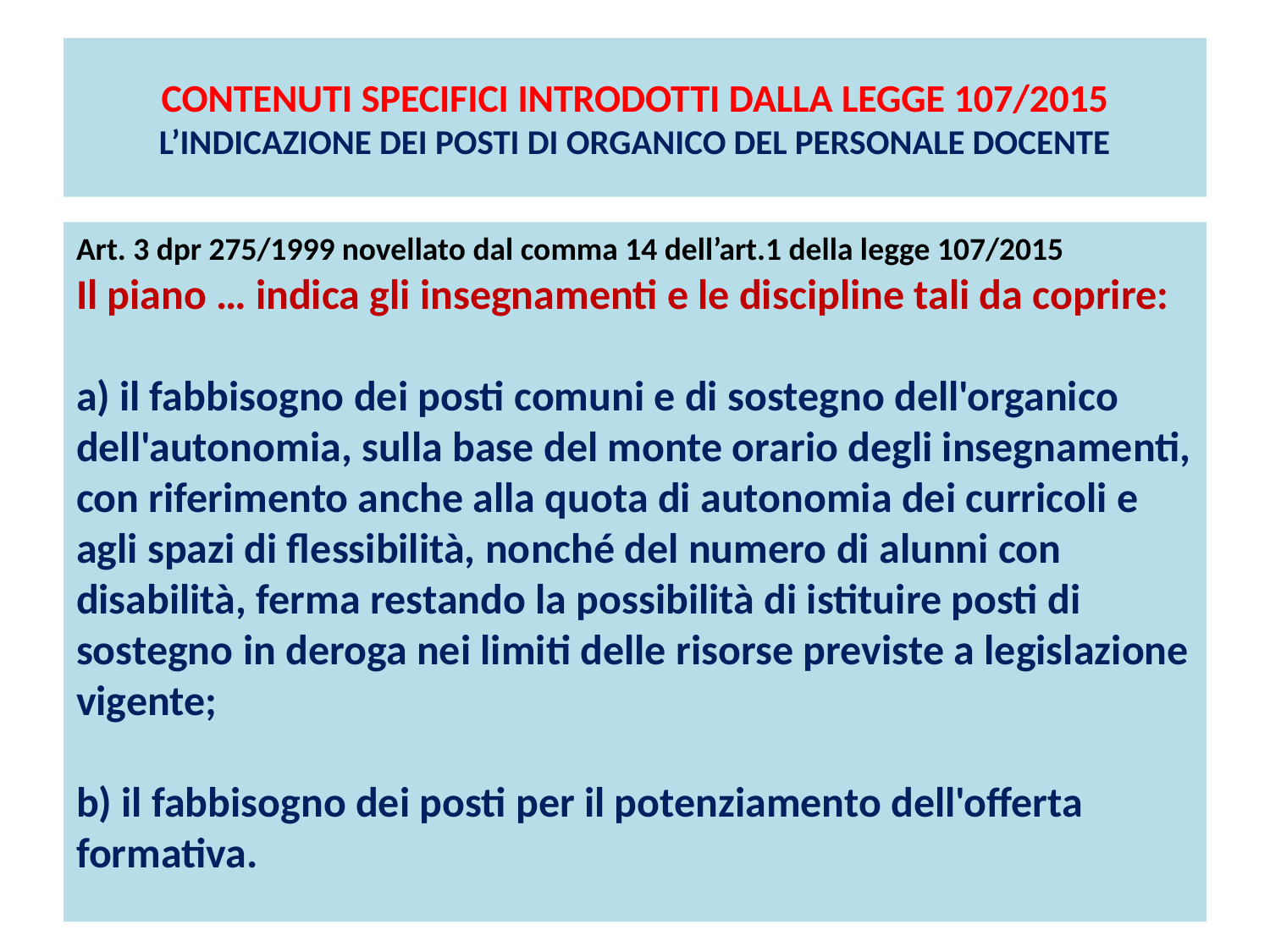

# CONTENUTI SPECIFICI INTRODOTTI DALLA LEGGE 107/2015 L’INDICAZIONE DEI POSTI DI ORGANICO DEL PERSONALE DOCENTE
Art. 3 dpr 275/1999 novellato dal comma 14 dell’art.1 della legge 107/2015
Il piano … indica gli insegnamenti e le discipline tali da coprire:

a) il fabbisogno dei posti comuni e di sostegno dell'organico
dell'autonomia, sulla base del monte orario degli insegnamenti, con riferimento anche alla quota di autonomia dei curricoli e agli spazi di flessibilità, nonché del numero di alunni con disabilità, ferma restando la possibilità di istituire posti di sostegno in deroga nei limiti delle risorse previste a legislazione vigente;

b) il fabbisogno dei posti per il potenziamento dell'offerta
formativa.